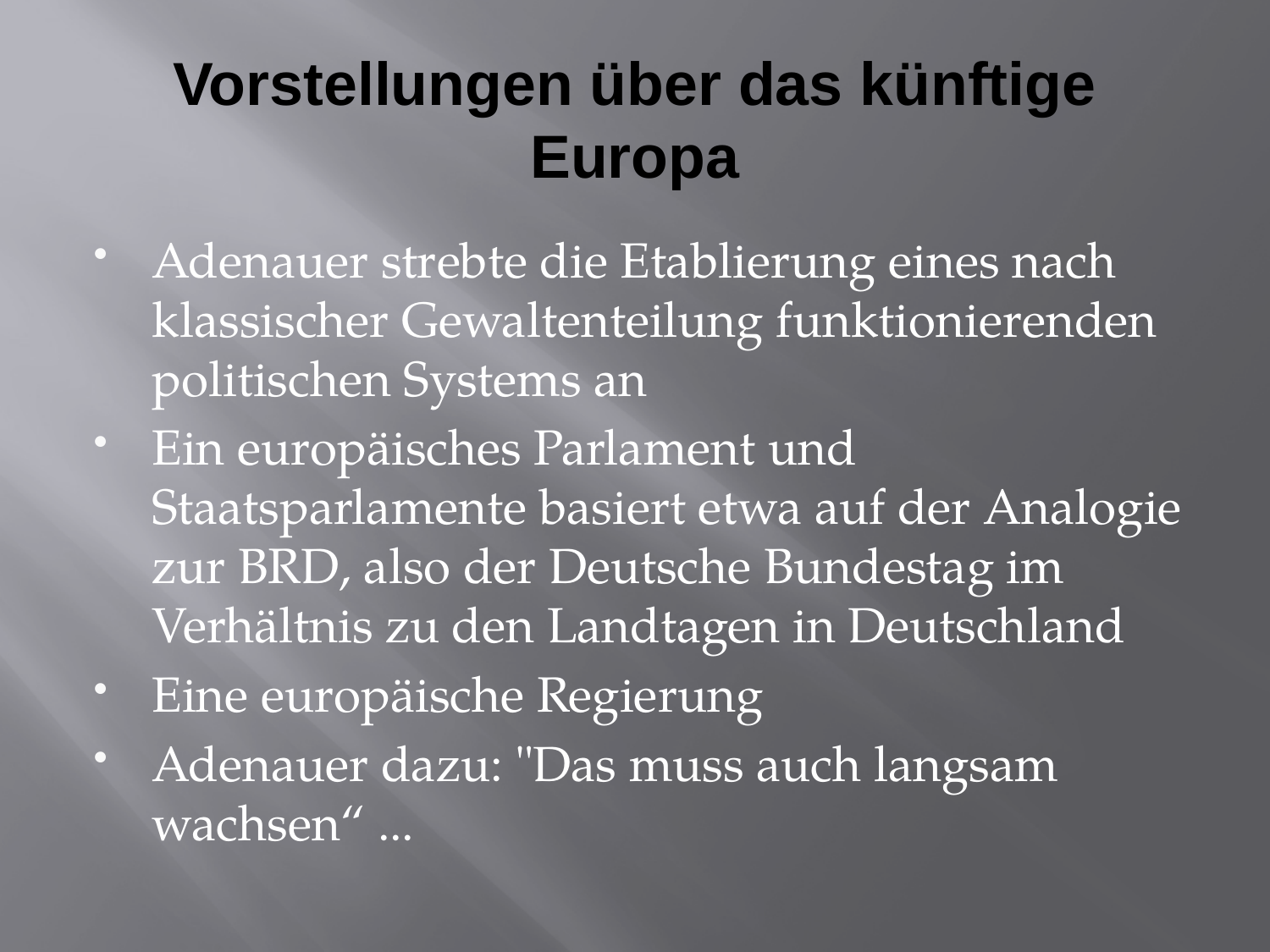

# Vorstellungen über das künftige Europa
Adenauer strebte die Etablierung eines nach klassischer Gewaltenteilung funktio­nierenden politischen Systems an
Ein europäisches Parlament und Staatsparlamente basiert etwa auf der Analogie zur BRD, also der Deutsche Bundestag im Verhältnis zu den Landtagen in Deutsch­land
Eine europäische Regie­rung
Adenauer dazu: "Das muss auch langsam wachsen“ ...